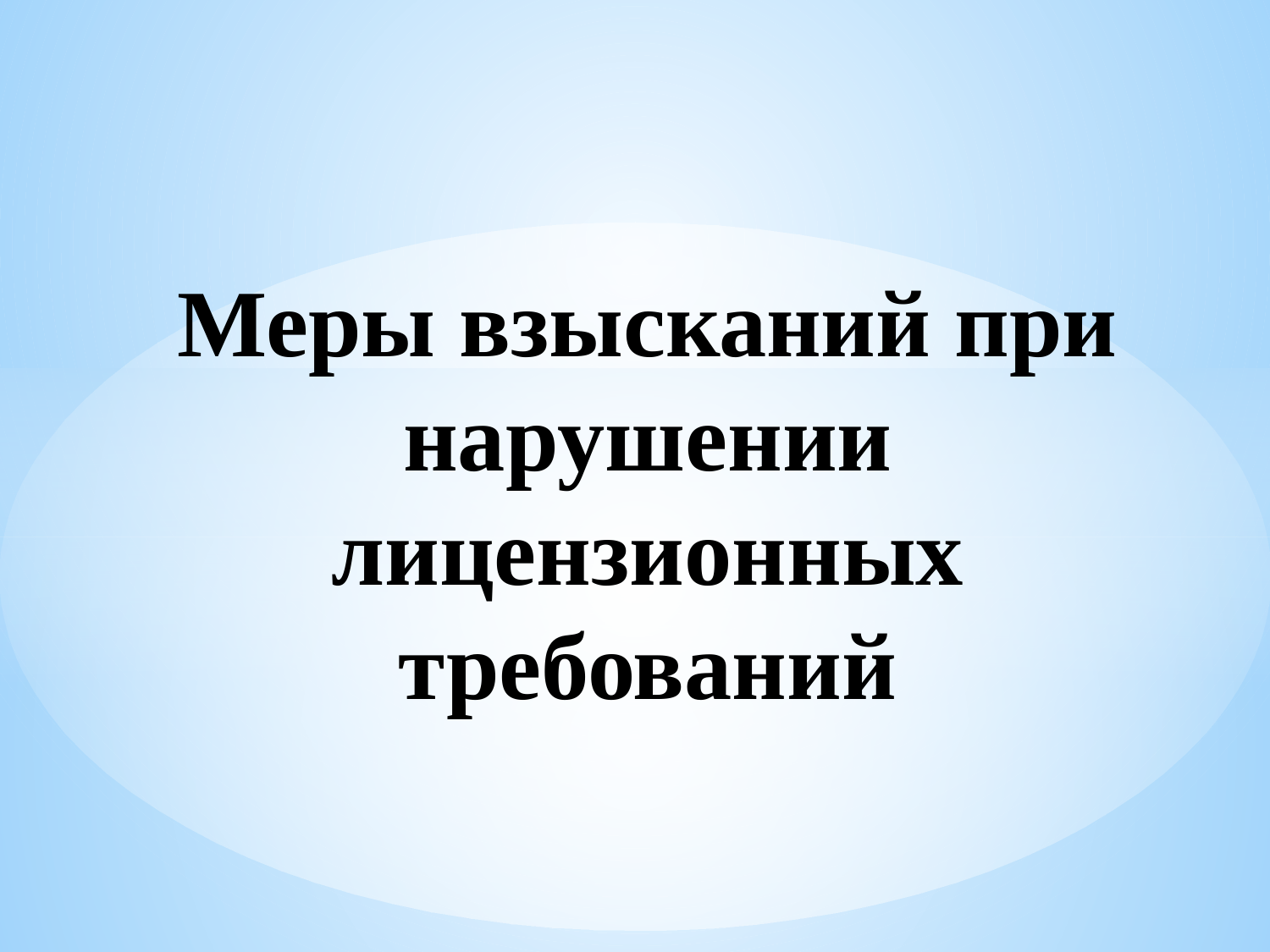

# Меры взысканий при нарушении лицензионных требований